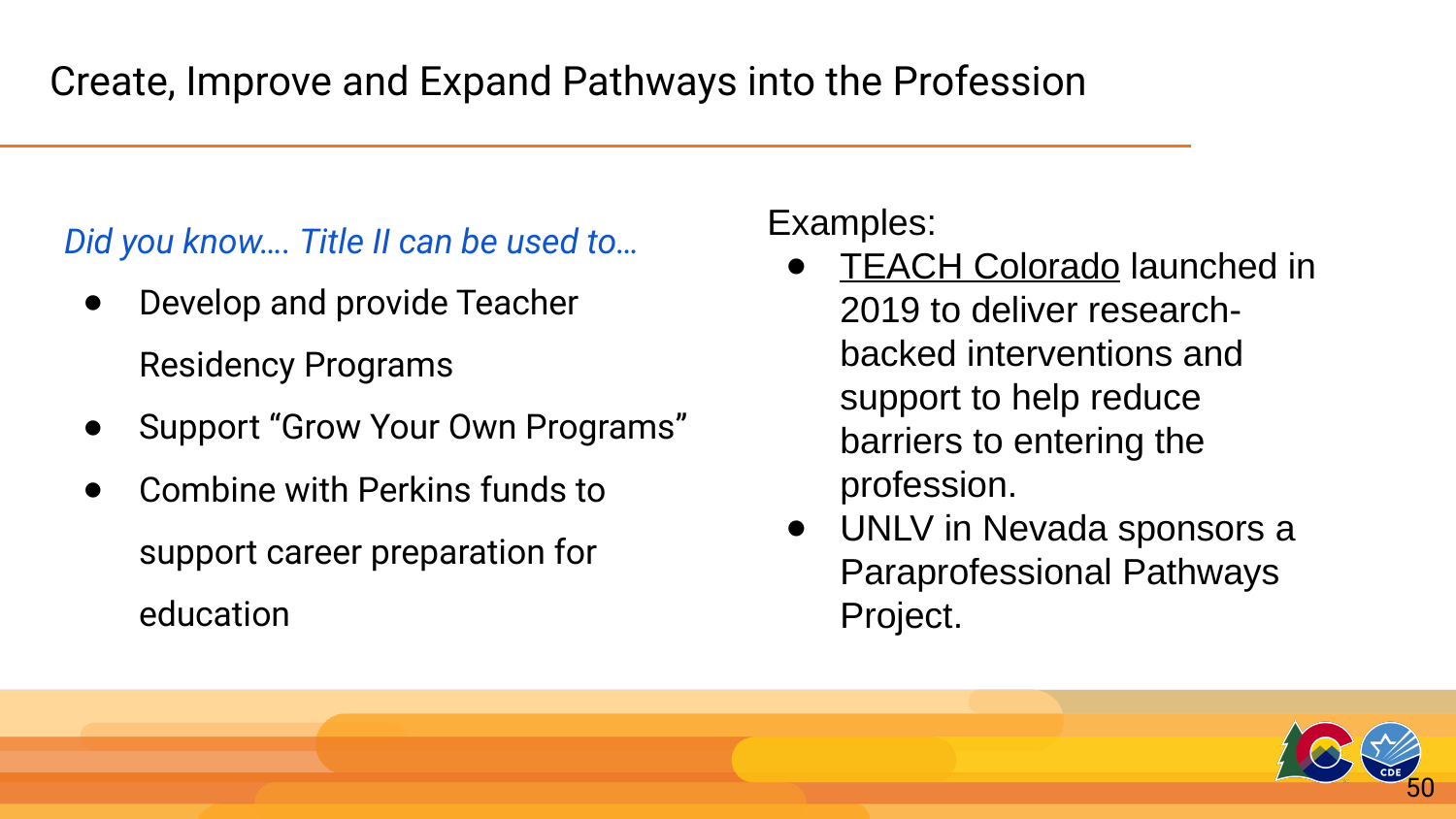

# Create, Improve and Expand Pathways into the Profession
Did you know…. Title II can be used to…
Develop and provide Teacher Residency Programs
Support “Grow Your Own Programs”
Combine with Perkins funds to support career preparation for education
Examples:
TEACH Colorado launched in 2019 to deliver research-backed interventions and support to help reduce barriers to entering the profession.
UNLV in Nevada sponsors a Paraprofessional Pathways Project.
50